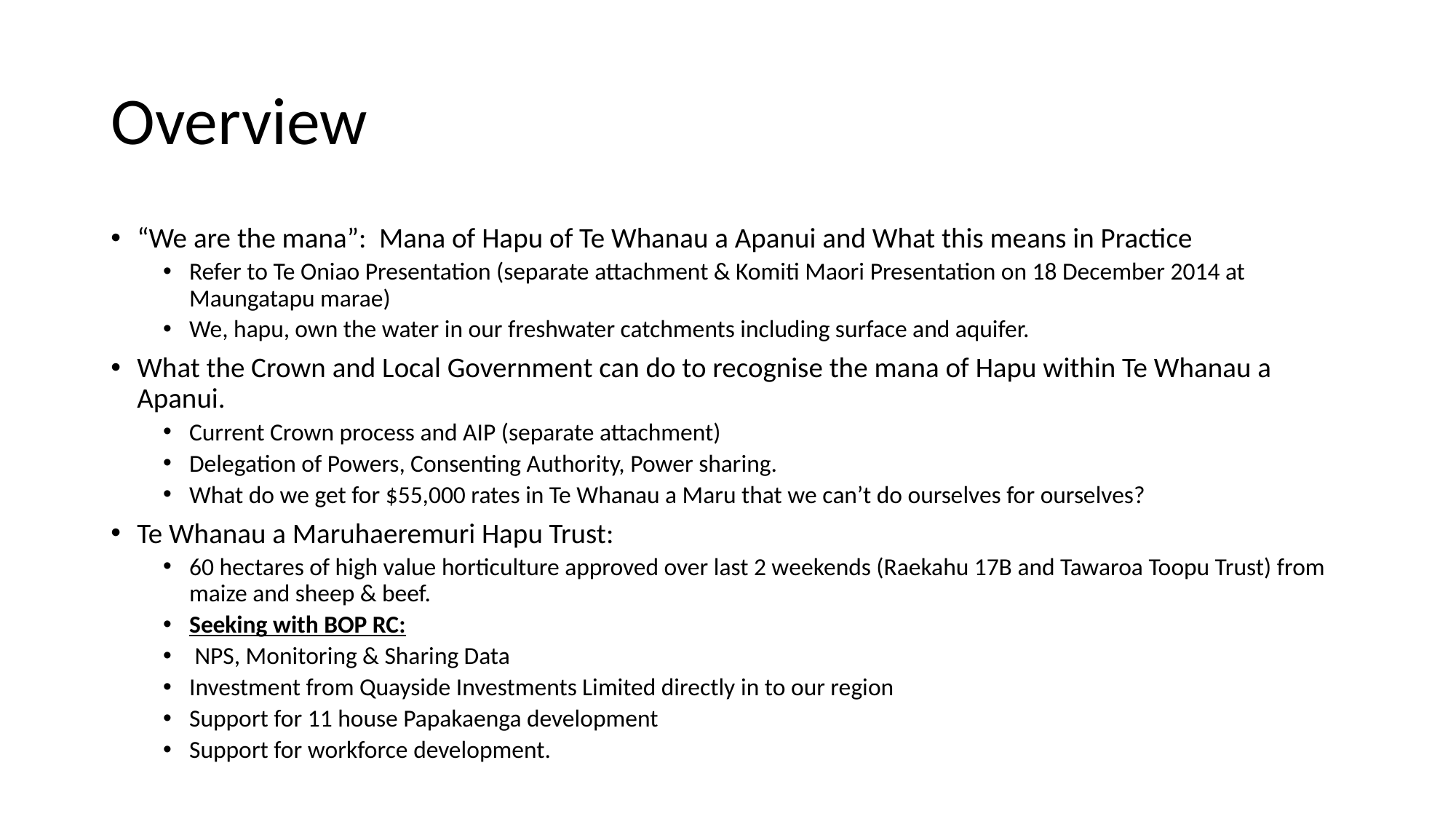

# Overview
“We are the mana”:  Mana of Hapu of Te Whanau a Apanui and What this means in Practice
Refer to Te Oniao Presentation (separate attachment & Komiti Maori Presentation on 18 December 2014 at Maungatapu marae)
We, hapu, own the water in our freshwater catchments including surface and aquifer.
What the Crown and Local Government can do to recognise the mana of Hapu within Te Whanau a Apanui.
Current Crown process and AIP (separate attachment)
Delegation of Powers, Consenting Authority, Power sharing.
What do we get for $55,000 rates in Te Whanau a Maru that we can’t do ourselves for ourselves?
Te Whanau a Maruhaeremuri Hapu Trust:
60 hectares of high value horticulture approved over last 2 weekends (Raekahu 17B and Tawaroa Toopu Trust) from maize and sheep & beef.
Seeking with BOP RC:
 NPS, Monitoring & Sharing Data
Investment from Quayside Investments Limited directly in to our region
Support for 11 house Papakaenga development
Support for workforce development.